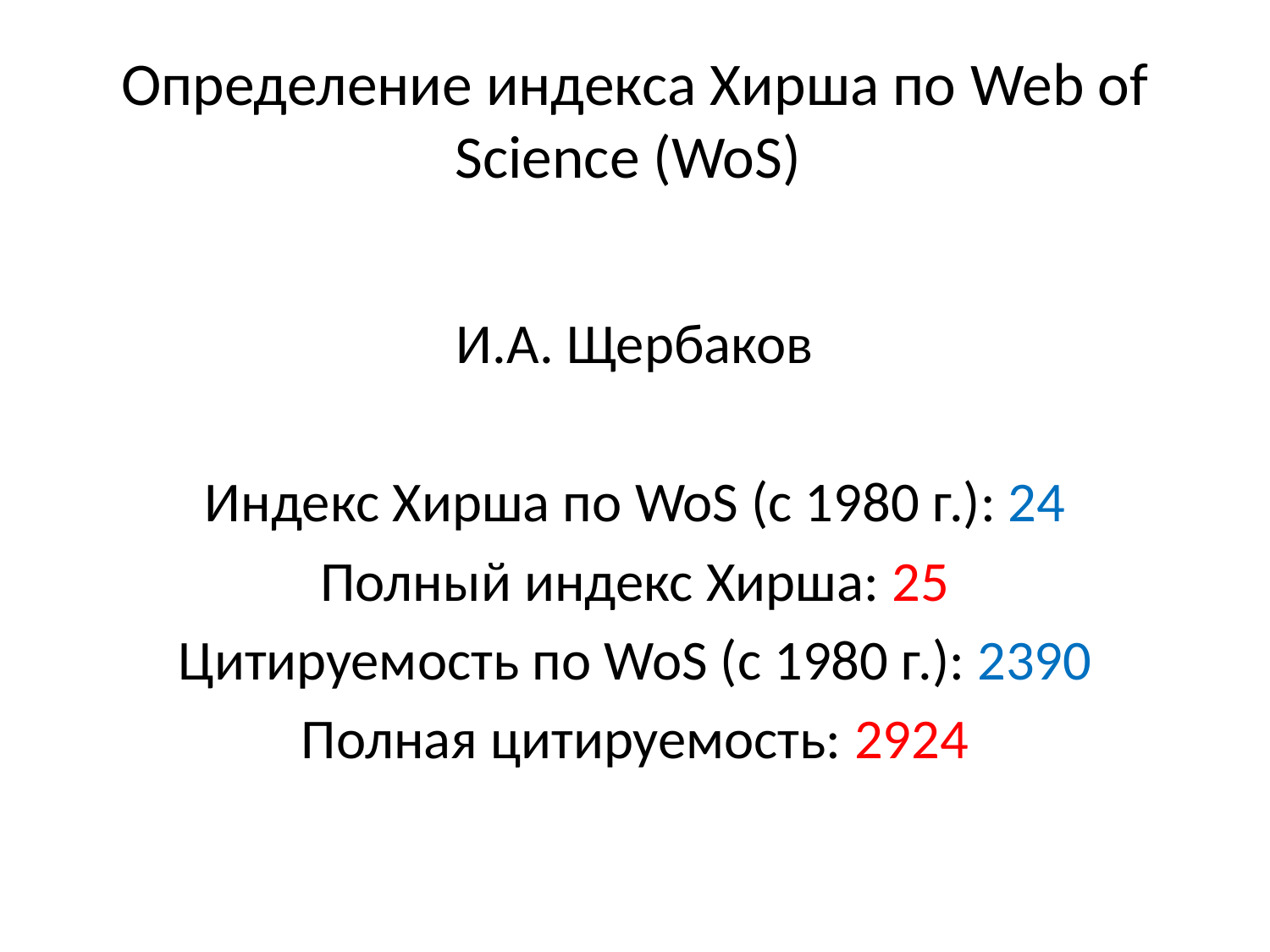

# Определение индекса Хирша по Web of Science (WoS)

И.А. Щербаков

Индекс Хирша по WoS (c 1980 г.): 24
Полный индекс Хирша: 25
Цитируемость по WoS (c 1980 г.): 2390
Полная цитируемость: 2924